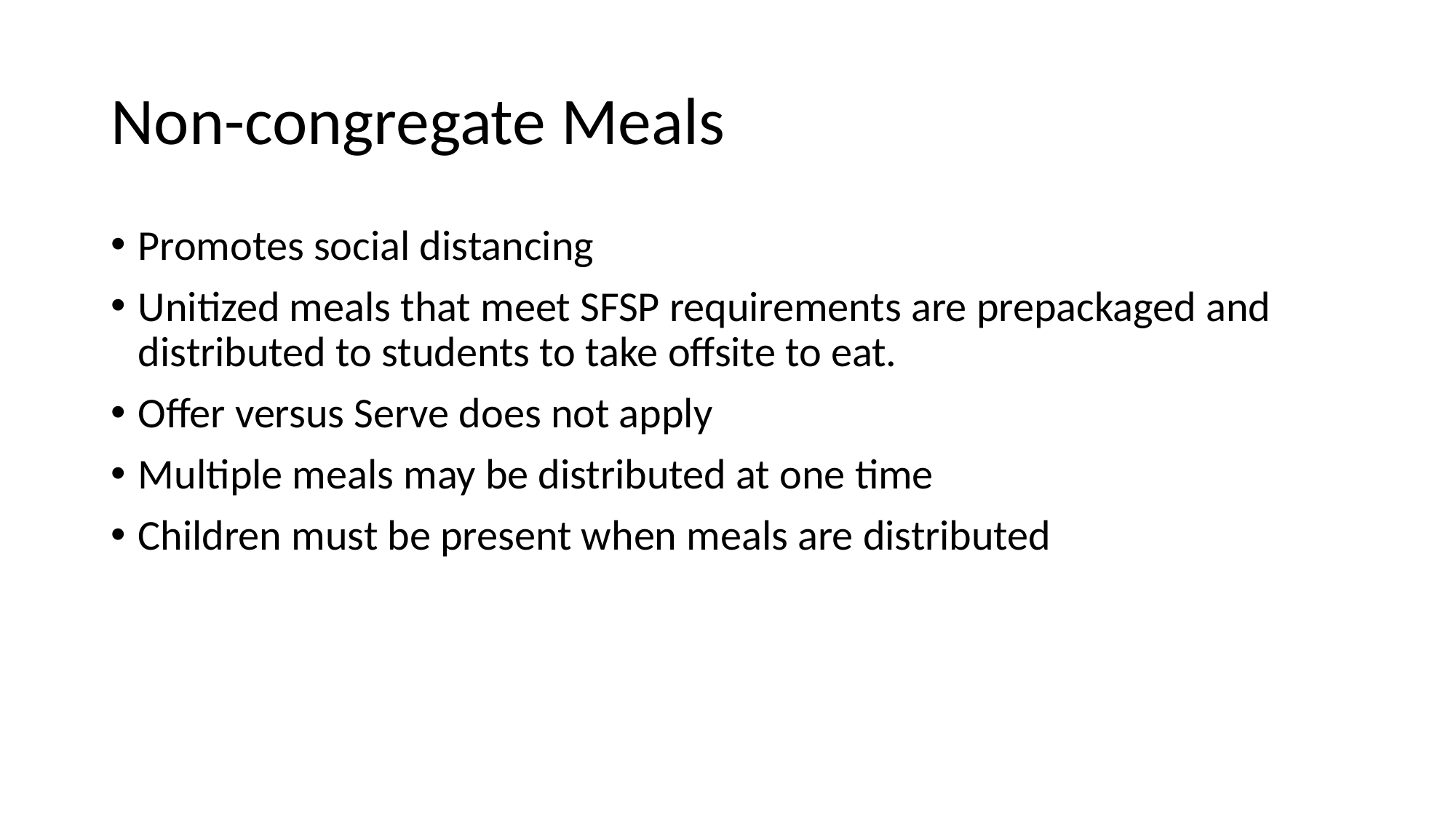

# Non-congregate Meals
Promotes social distancing
Unitized meals that meet SFSP requirements are prepackaged and distributed to students to take offsite to eat.
Offer versus Serve does not apply
Multiple meals may be distributed at one time
Children must be present when meals are distributed